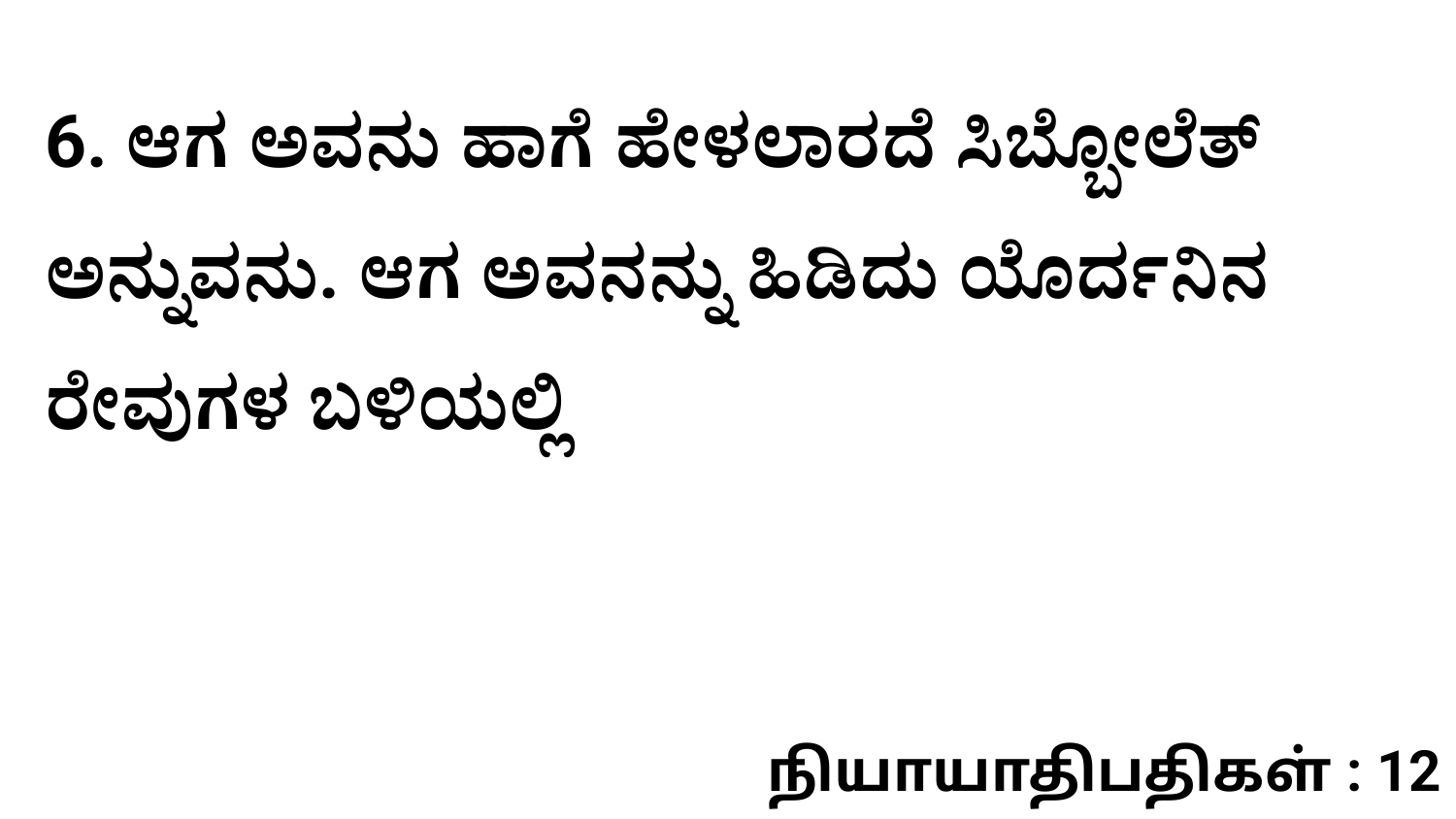

6. ಆಗ ಅವನು ಹಾಗೆ ಹೇಳಲಾರದೆ ಸಿಬ್ಬೋಲೆತ್‌ ಅನ್ನುವನು. ಆಗ ಅವನನ್ನು ಹಿಡಿದು ಯೊರ್ದನಿನ ರೇವುಗಳ ಬಳಿಯಲ್ಲಿ
நியாயாதிபதிகள் : 12